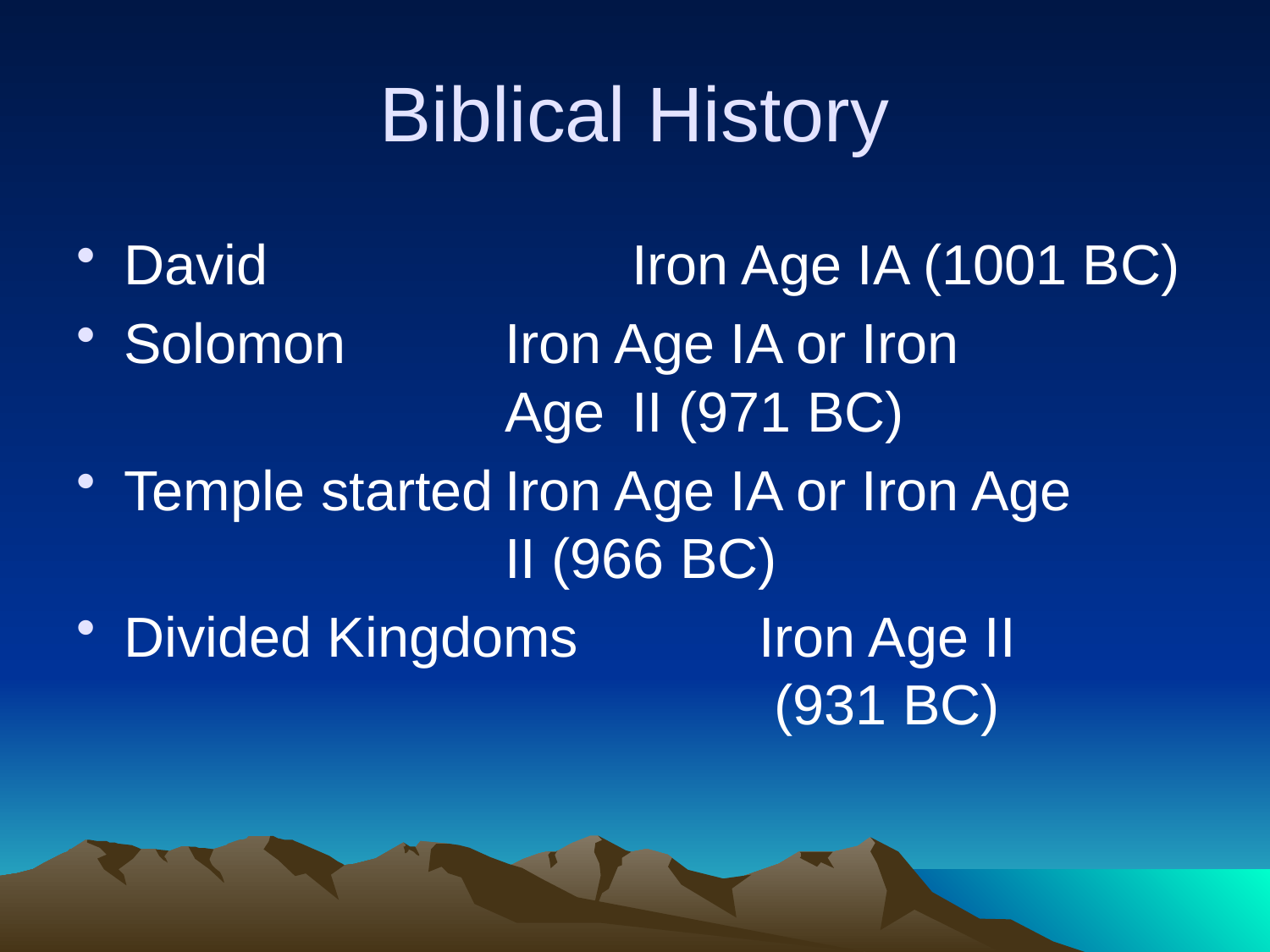

# Biblical History
David			Iron Age IA (1001 BC)
Solomon		Iron Age IA or Iron 					Age	II (971 BC)
Temple started	Iron Age IA or Iron Age 				II (966 BC)
Divided Kingdoms		Iron Age II						 (931 BC)